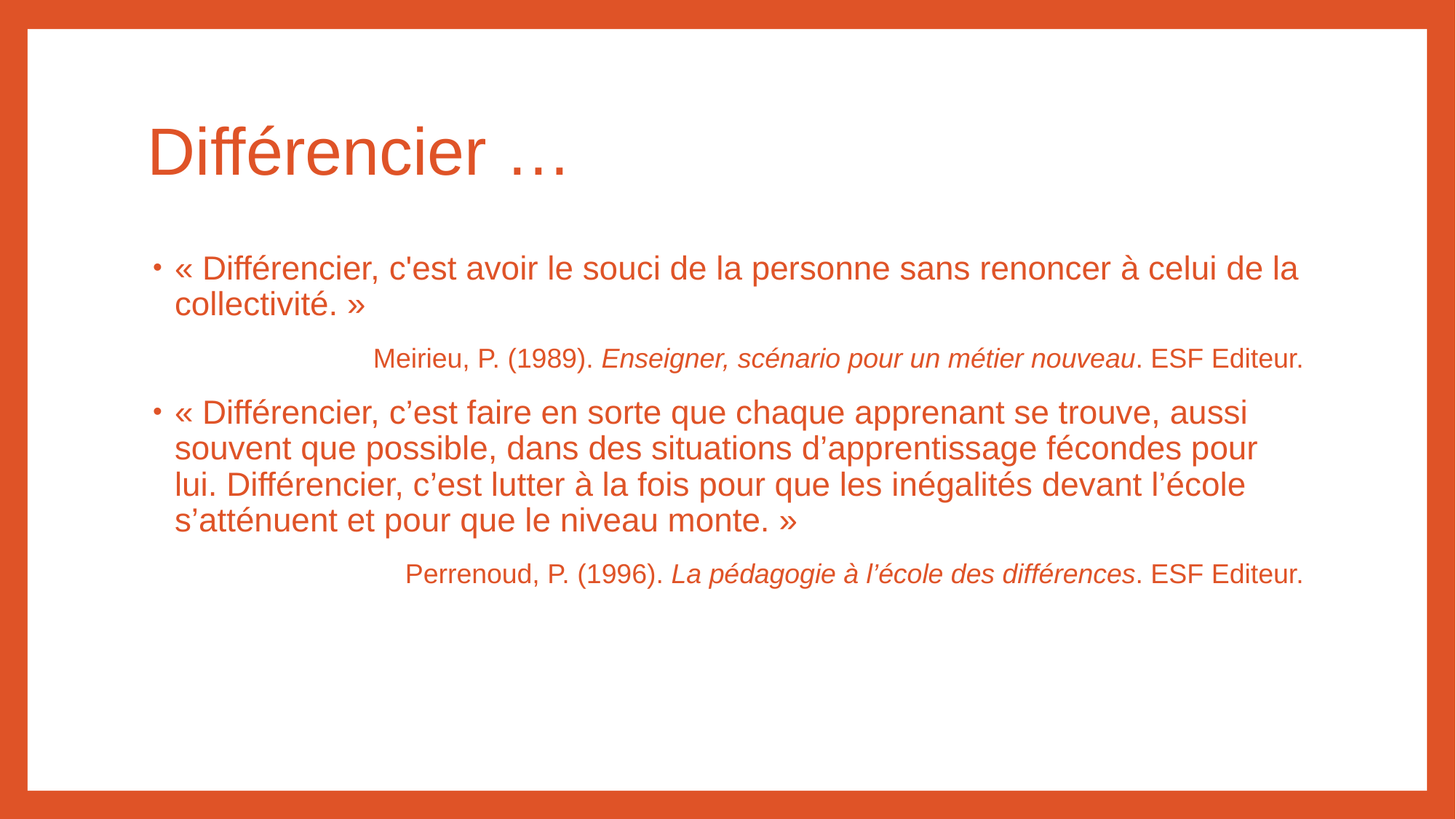

# Différencier …
« Différencier, c'est avoir le souci de la personne sans renoncer à celui de la collectivité. »
Meirieu, P. (1989). Enseigner, scénario pour un métier nouveau. ESF Editeur.
« Différencier, c’est faire en sorte que chaque apprenant se trouve, aussi souvent que possible, dans des situations d’apprentissage fécondes pour lui. Différencier, c’est lutter à la fois pour que les inégalités devant l’école s’atténuent et pour que le niveau monte. »
Perrenoud, P. (1996). La pédagogie à l’école des différences. ESF Editeur.